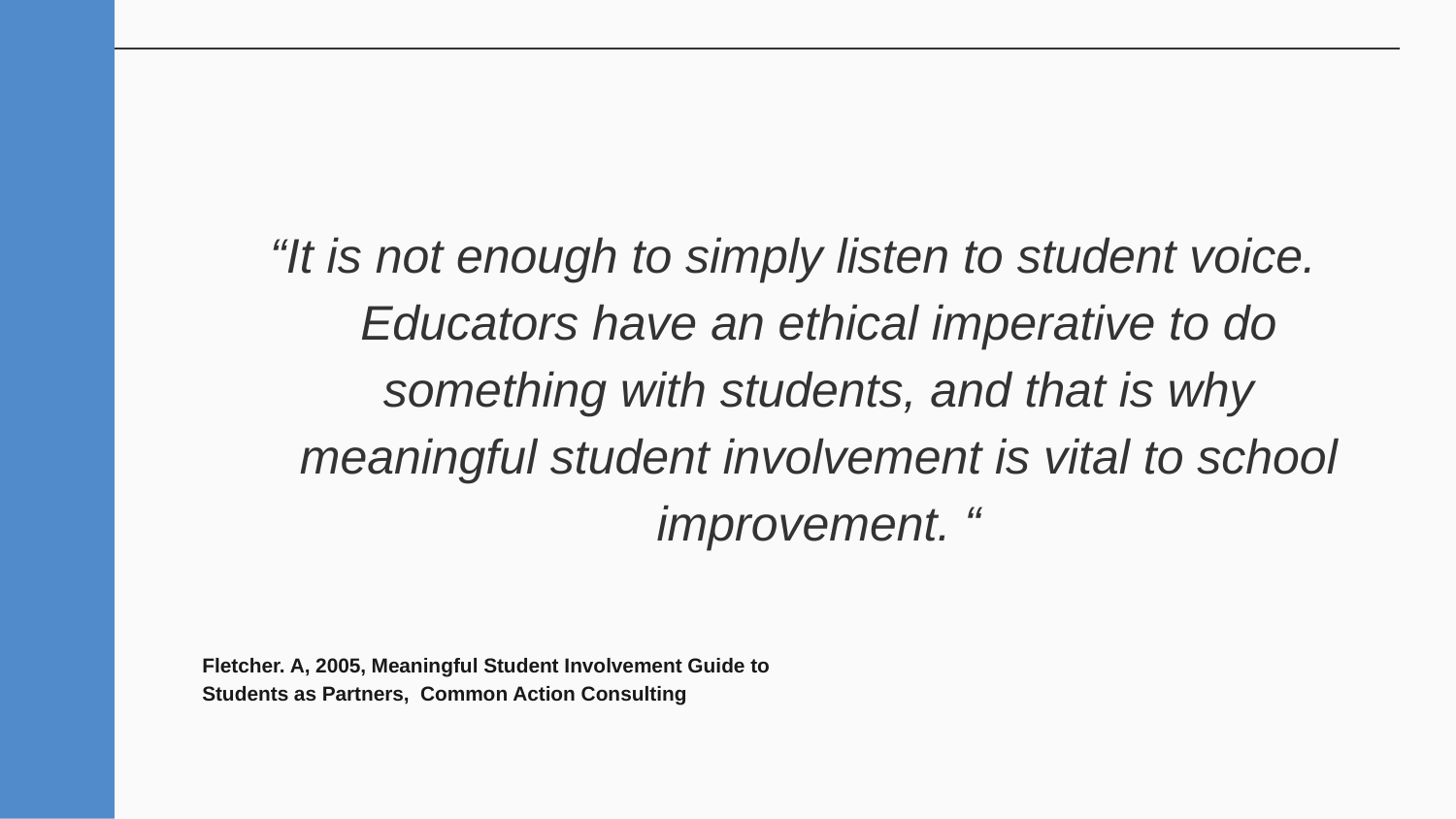

“It is not enough to simply listen to student voice. Educators have an ethical imperative to do something with students, and that is why meaningful student involvement is vital to school improvement. “
# Fletcher. A, 2005, Meaningful Student Involvement Guide to Students as Partners,  Common Action Consulting